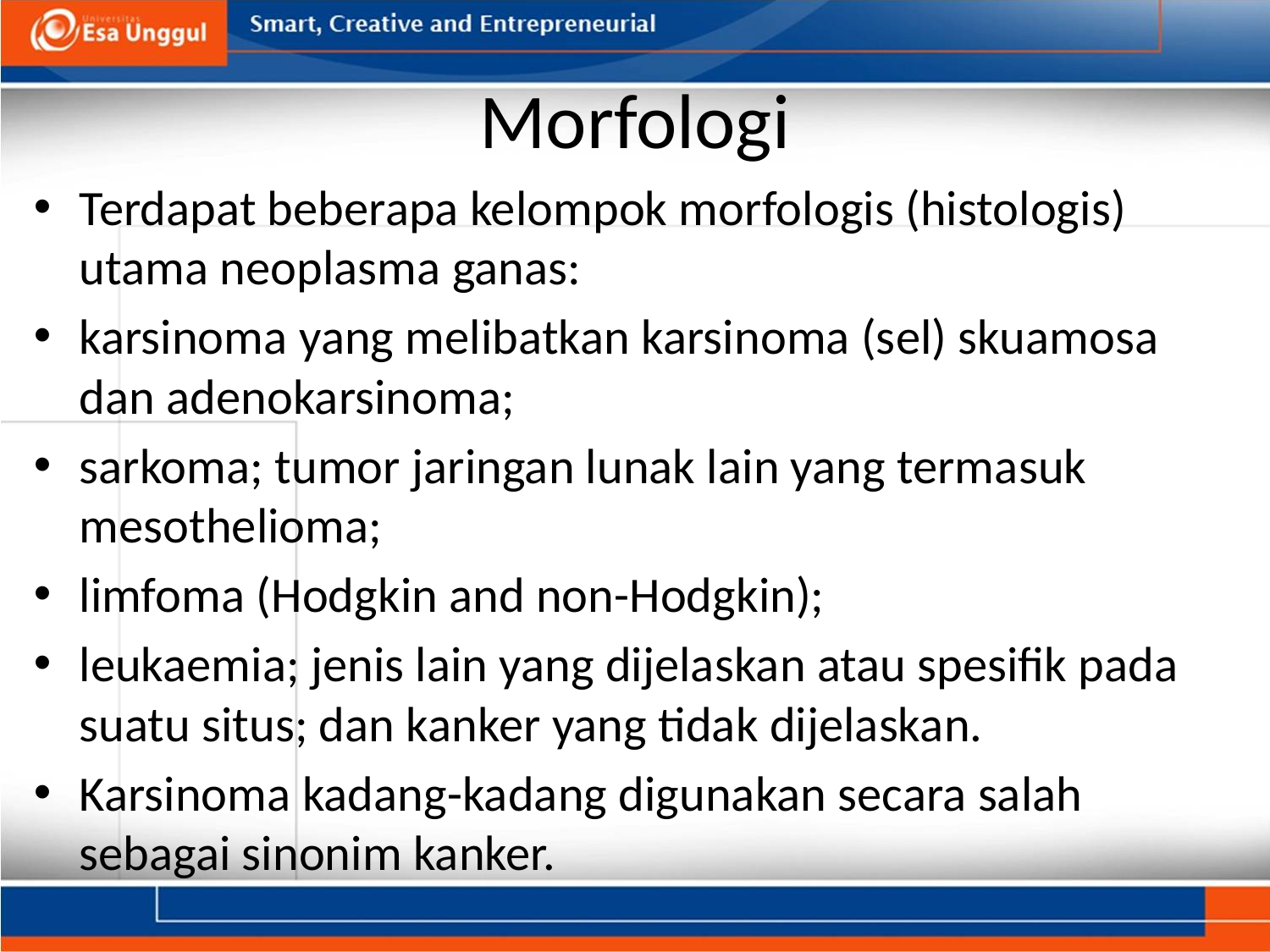

# Morfologi
Terdapat beberapa kelompok morfologis (histologis) utama neoplasma ganas:
karsinoma yang melibatkan karsinoma (sel) skuamosa dan adenokarsinoma;
sarkoma; tumor jaringan lunak lain yang termasuk mesothelioma;
limfoma (Hodgkin and non-Hodgkin);
leukaemia; jenis lain yang dijelaskan atau spesifik pada suatu situs; dan kanker yang tidak dijelaskan.
Karsinoma kadang-kadang digunakan secara salah sebagai sinonim kanker.